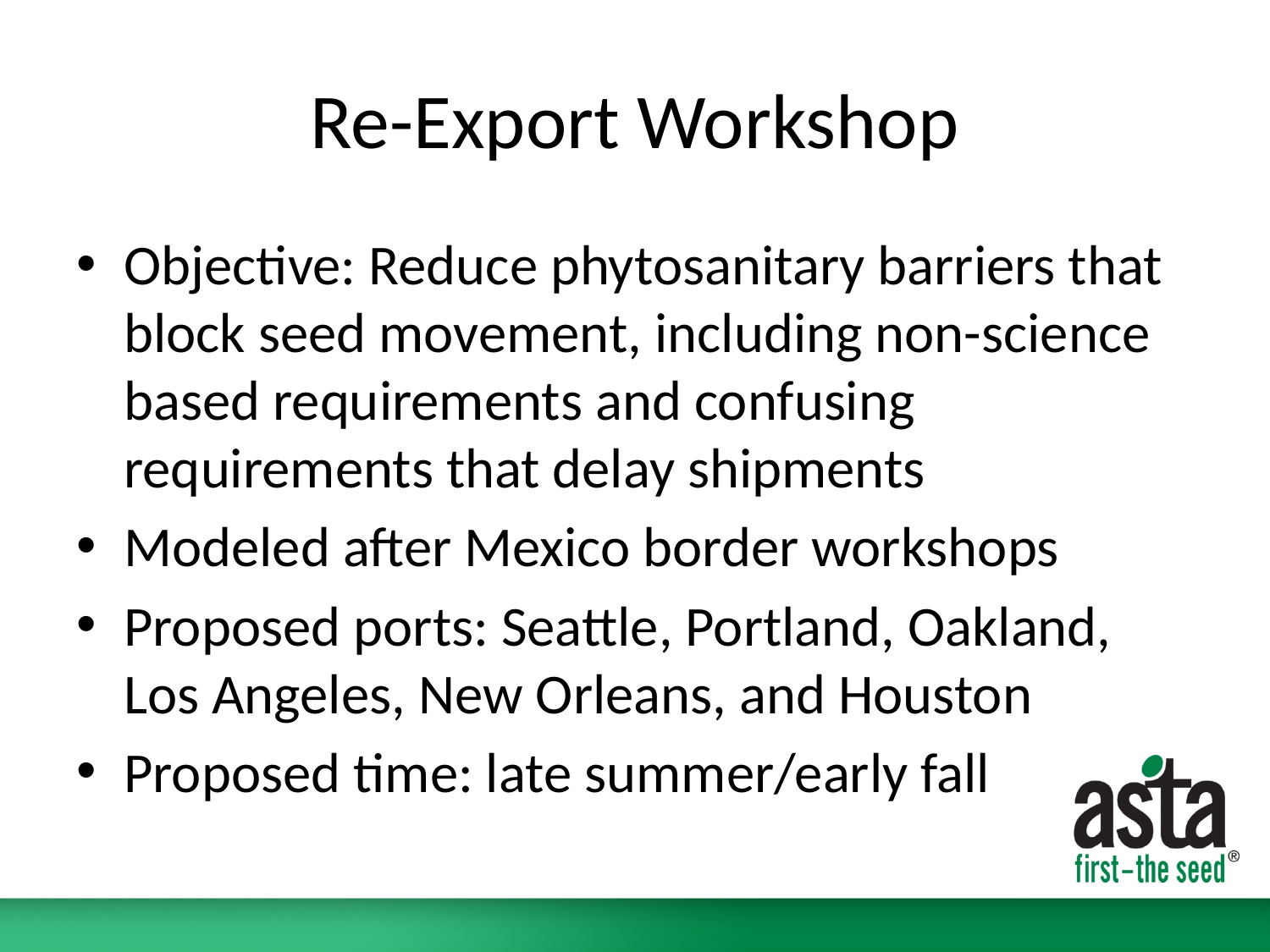

# Re-Export Workshop
Objective: Reduce phytosanitary barriers that block seed movement, including non-science based requirements and confusing requirements that delay shipments
Modeled after Mexico border workshops
Proposed ports: Seattle, Portland, Oakland, Los Angeles, New Orleans, and Houston
Proposed time: late summer/early fall